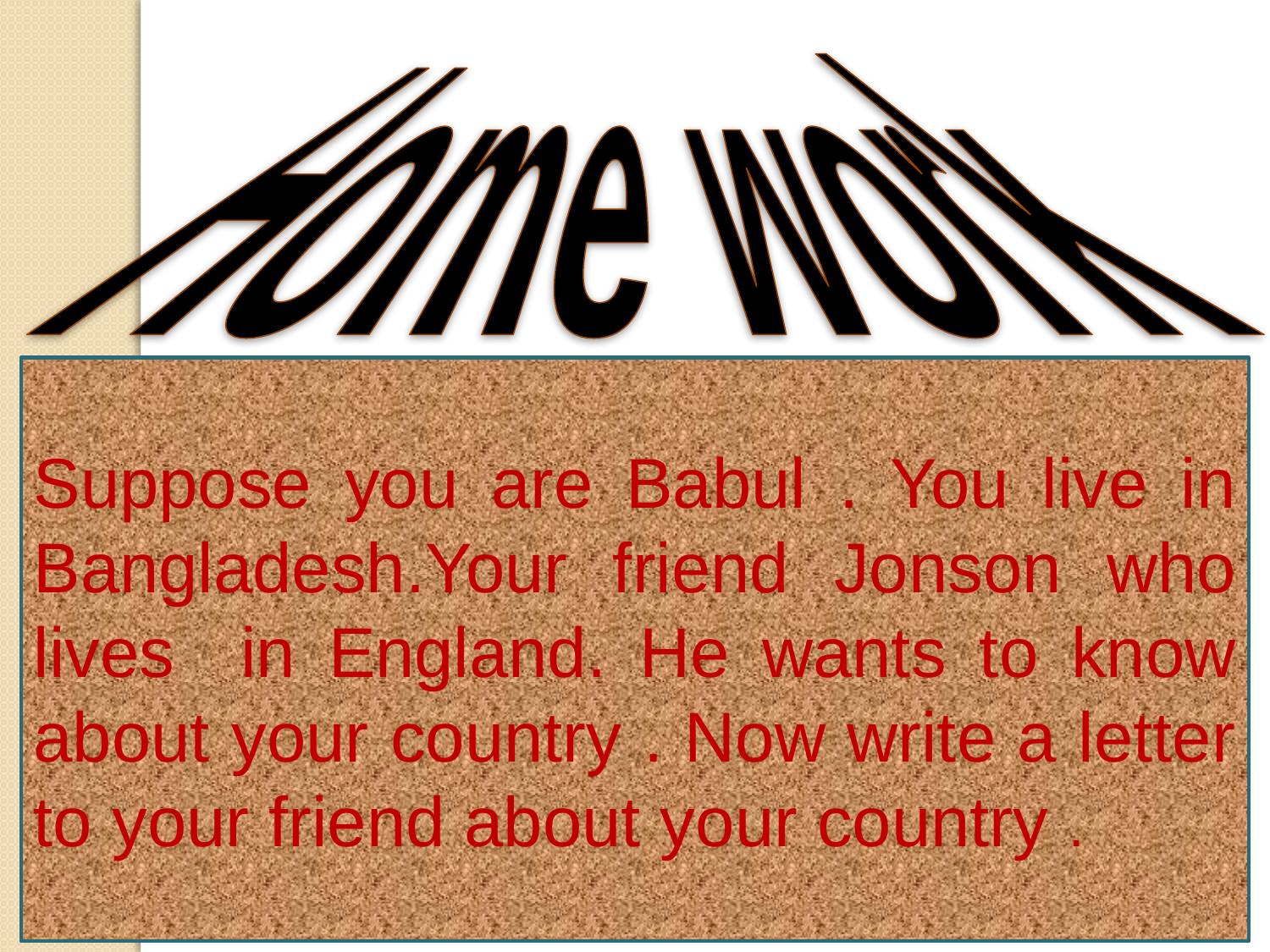

Home work
Suppose you are Babul . You live in Bangladesh.Your friend Jonson who lives  in England. He wants to know about your country . Now write a letter to your friend about your country .